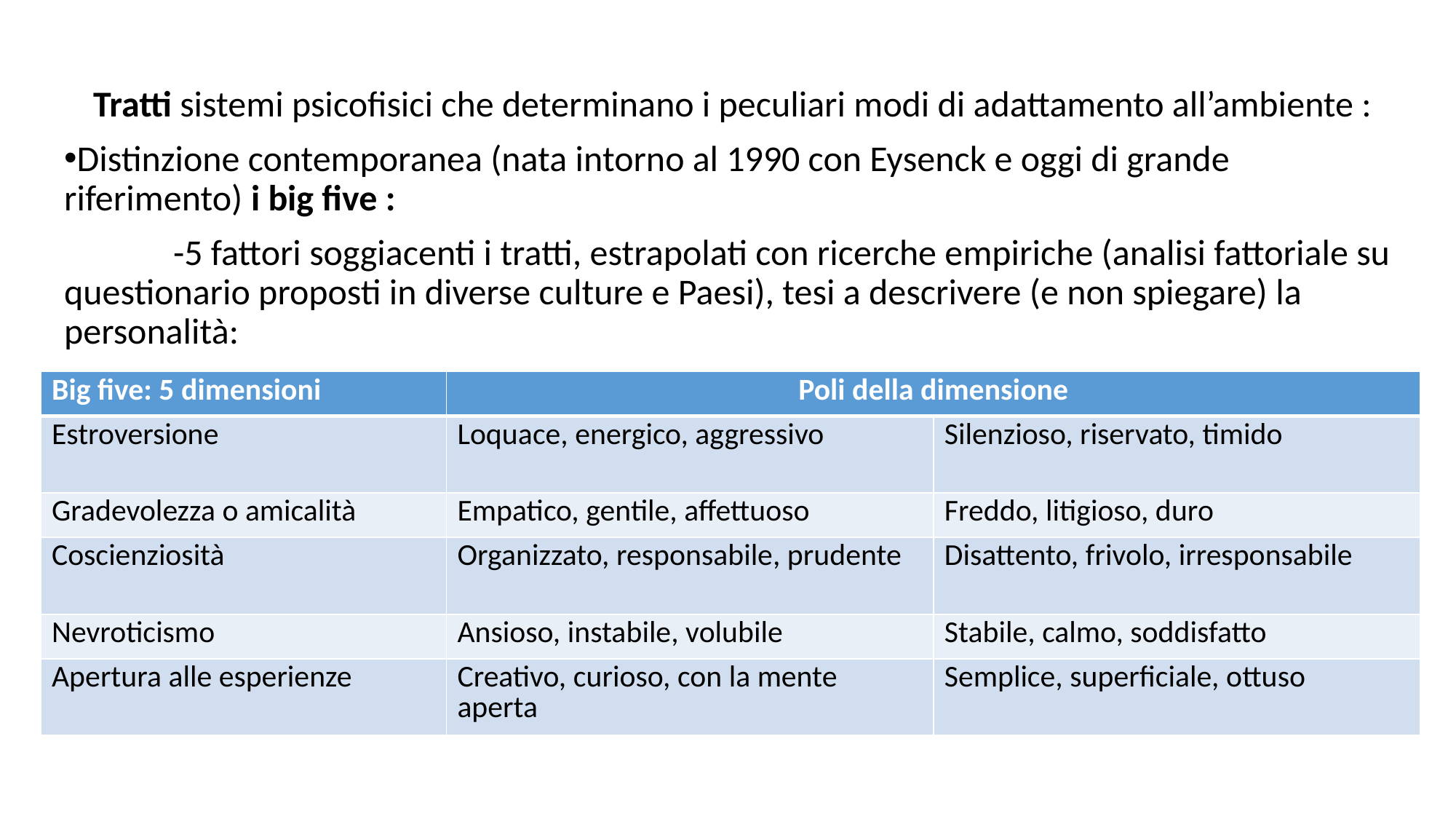

Tratti sistemi psicofisici che determinano i peculiari modi di adattamento all’ambiente :
Distinzione contemporanea (nata intorno al 1990 con Eysenck e oggi di grande riferimento) i big five :
	-5 fattori soggiacenti i tratti, estrapolati con ricerche empiriche (analisi fattoriale su questionario proposti in diverse culture e Paesi), tesi a descrivere (e non spiegare) la personalità:

| Big five: 5 dimensioni | Poli della dimensione |  |
| --- | --- | --- |
| Estroversione | Loquace, energico, aggressivo | Silenzioso, riservato, timido |
| Gradevolezza o amicalità | Empatico, gentile, affettuoso | Freddo, litigioso, duro |
| Coscienziosità | Organizzato, responsabile, prudente | Disattento, frivolo, irresponsabile |
| Nevroticismo | Ansioso, instabile, volubile | Stabile, calmo, soddisfatto |
| Apertura alle esperienze | Creativo, curioso, con la mente aperta | Semplice, superficiale, ottuso |